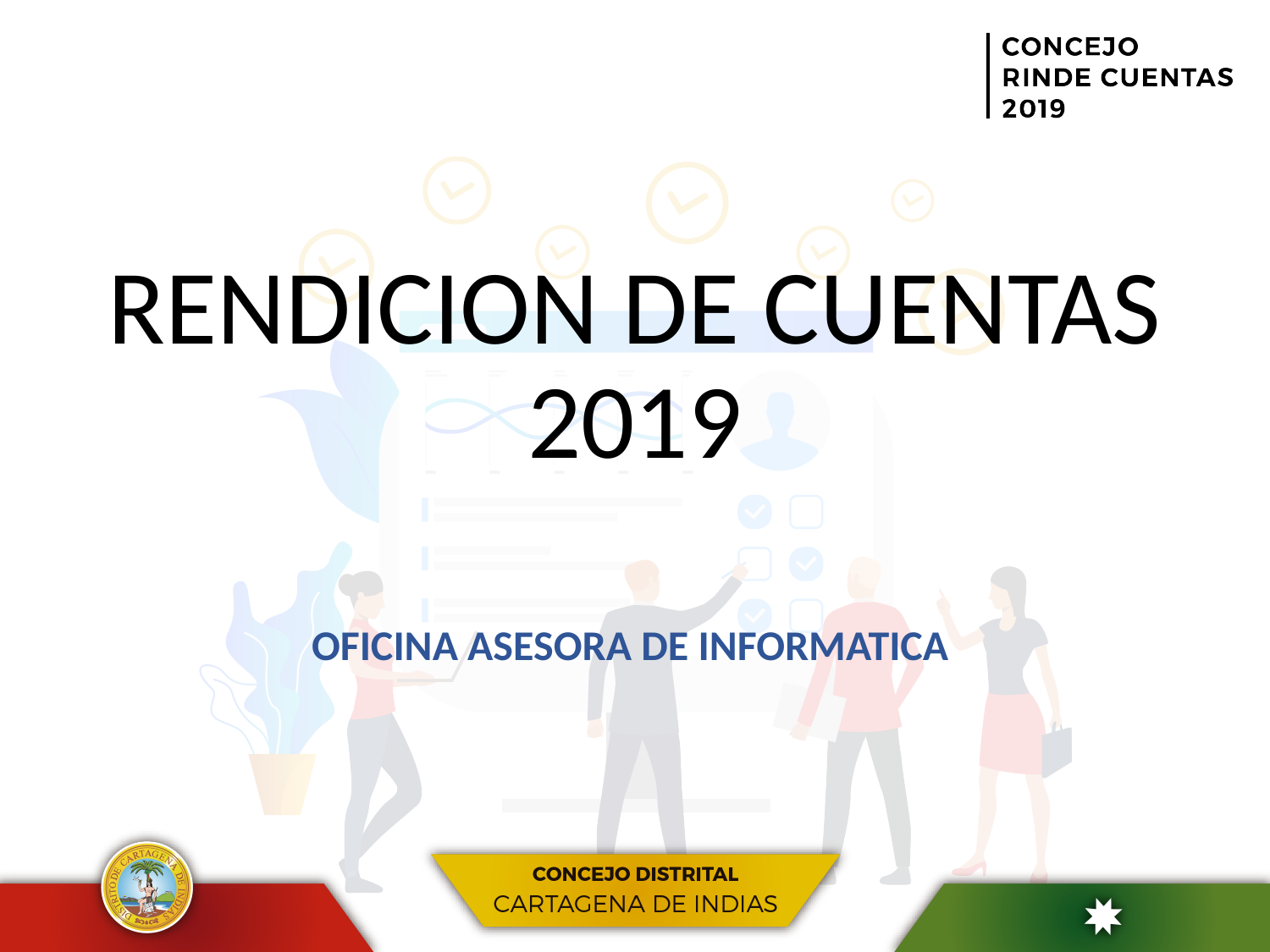

# RENDICION DE CUENTAS 2019
OFICINA ASESORA DE INFORMATICA